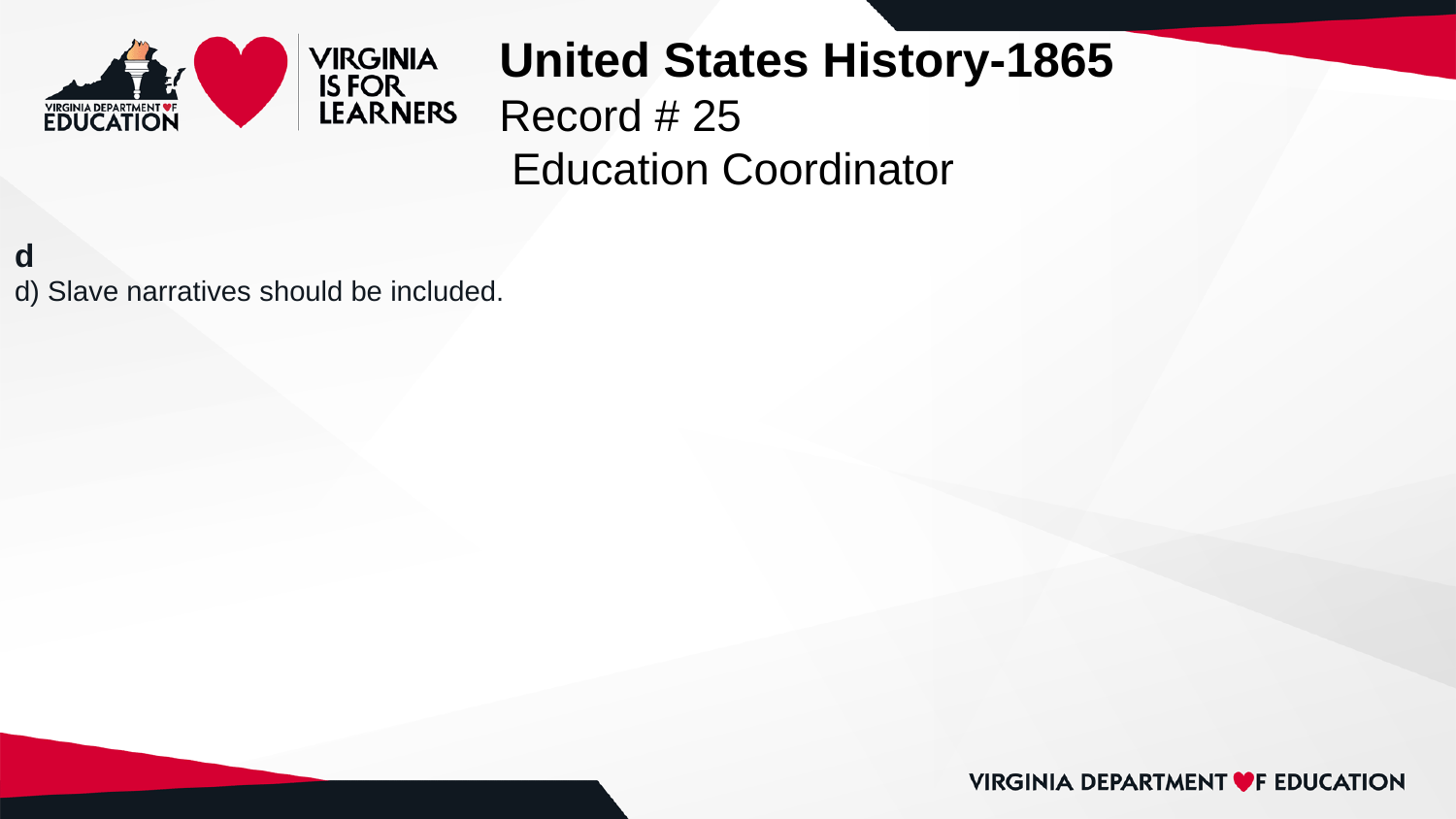

# United States History-1865
Record # 25
 Education Coordinator

d
d) Slave narratives should be included.